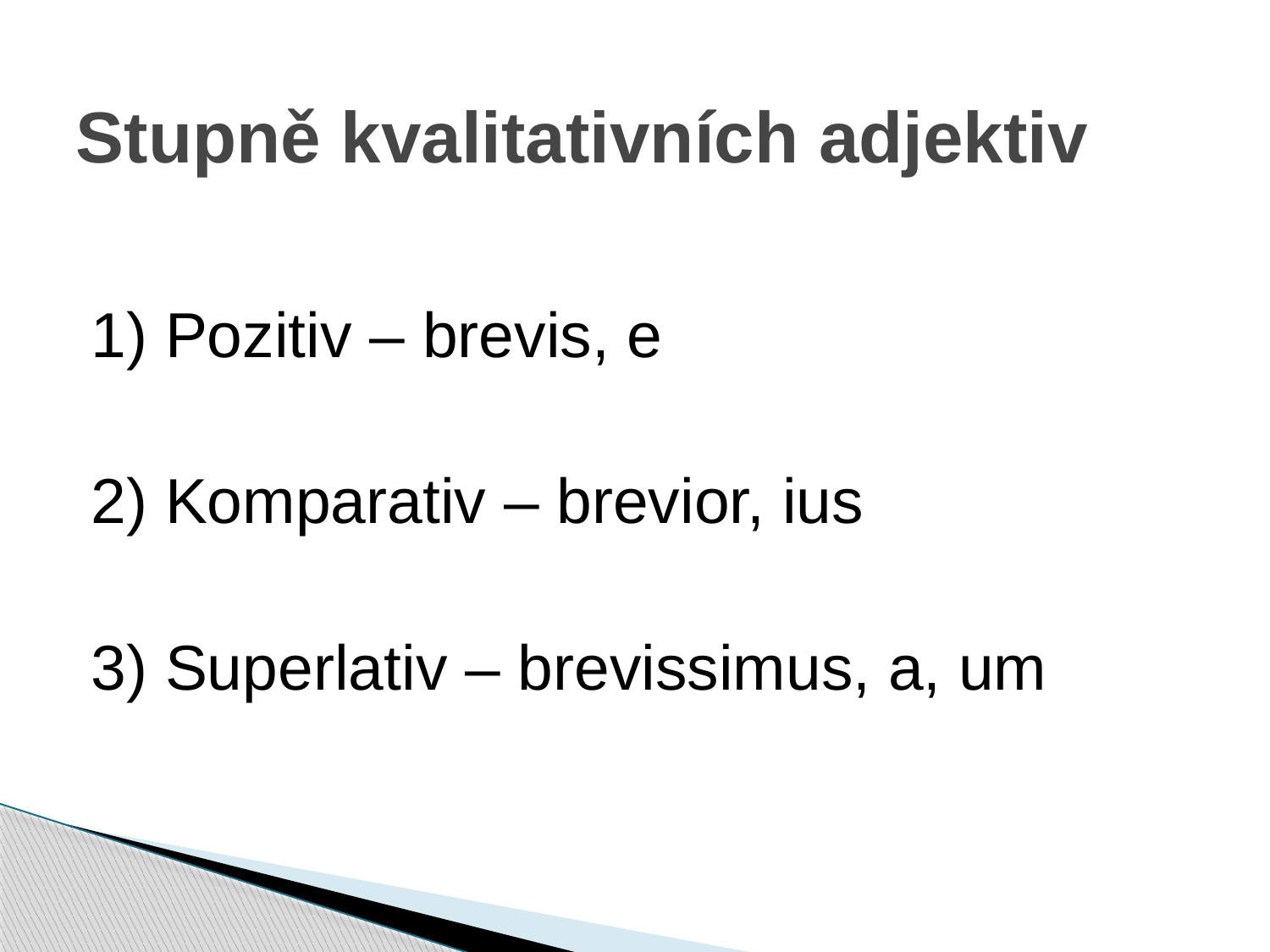

# Stupně kvalitativních adjektiv
1) Pozitiv – brevis, e

2) Komparativ – brevior, ius

3) Superlativ – brevissimus, a, um